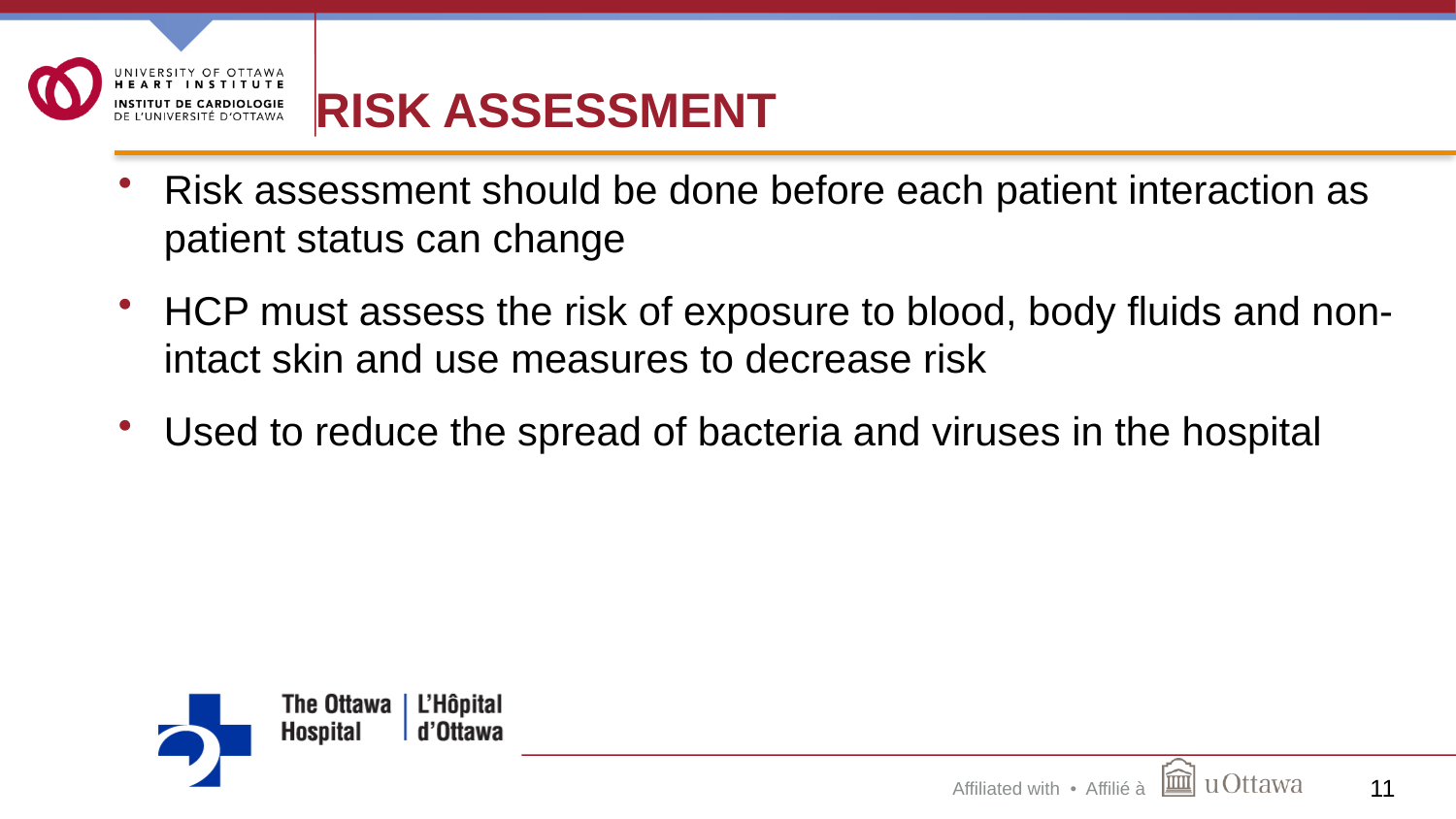

# Risk assessment
Risk assessment should be done before each patient interaction as patient status can change
HCP must assess the risk of exposure to blood, body fluids and non-intact skin and use measures to decrease risk
Used to reduce the spread of bacteria and viruses in the hospital
11